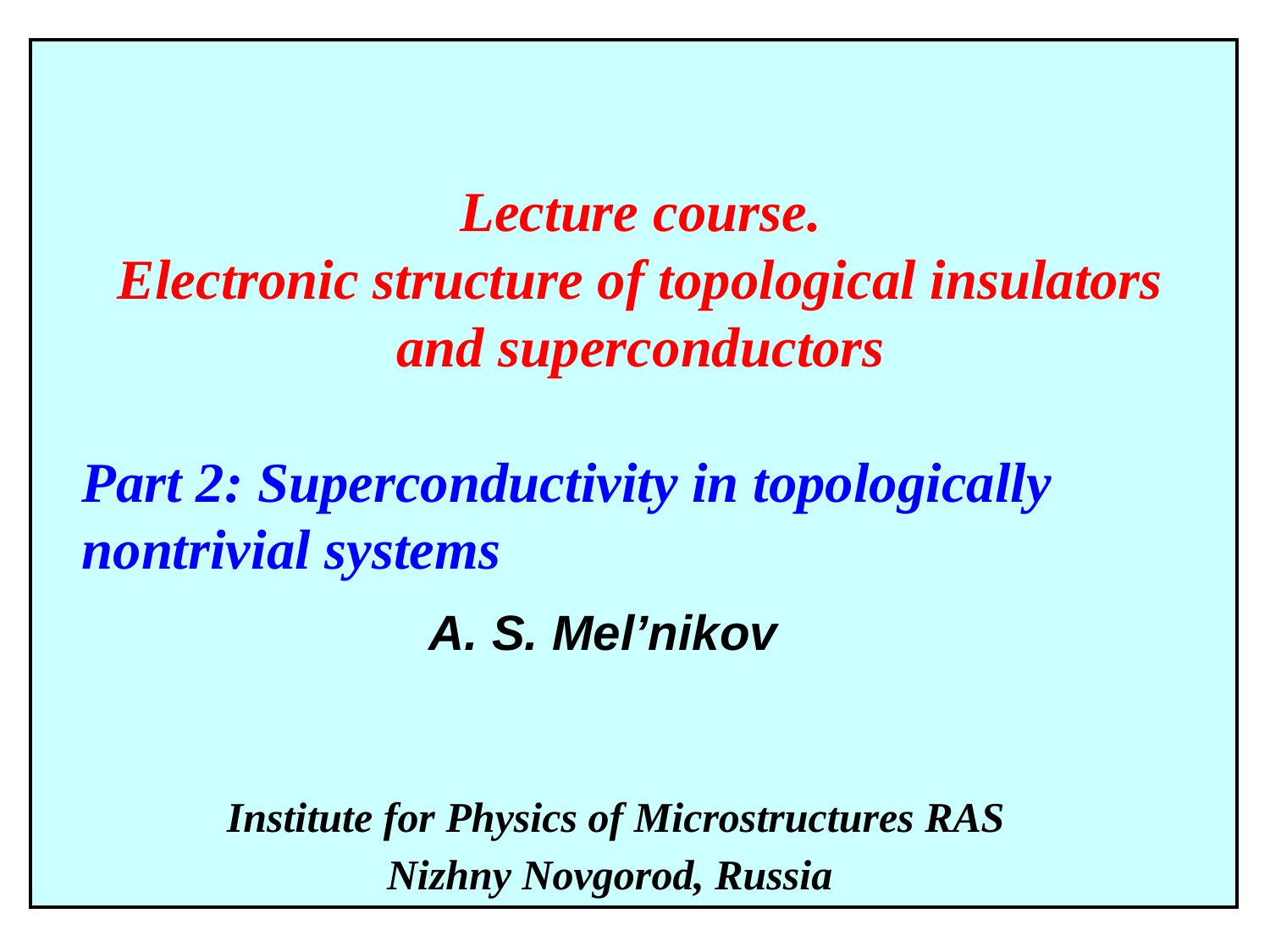

Lecture course.
Electronic structure of topological insulators and superconductors

Part 2: Superconductivity in topologically nontrivial systems
A. S. Mel’nikov
Institute for Physics of Microstructures RAS
Nizhny Novgorod, Russia